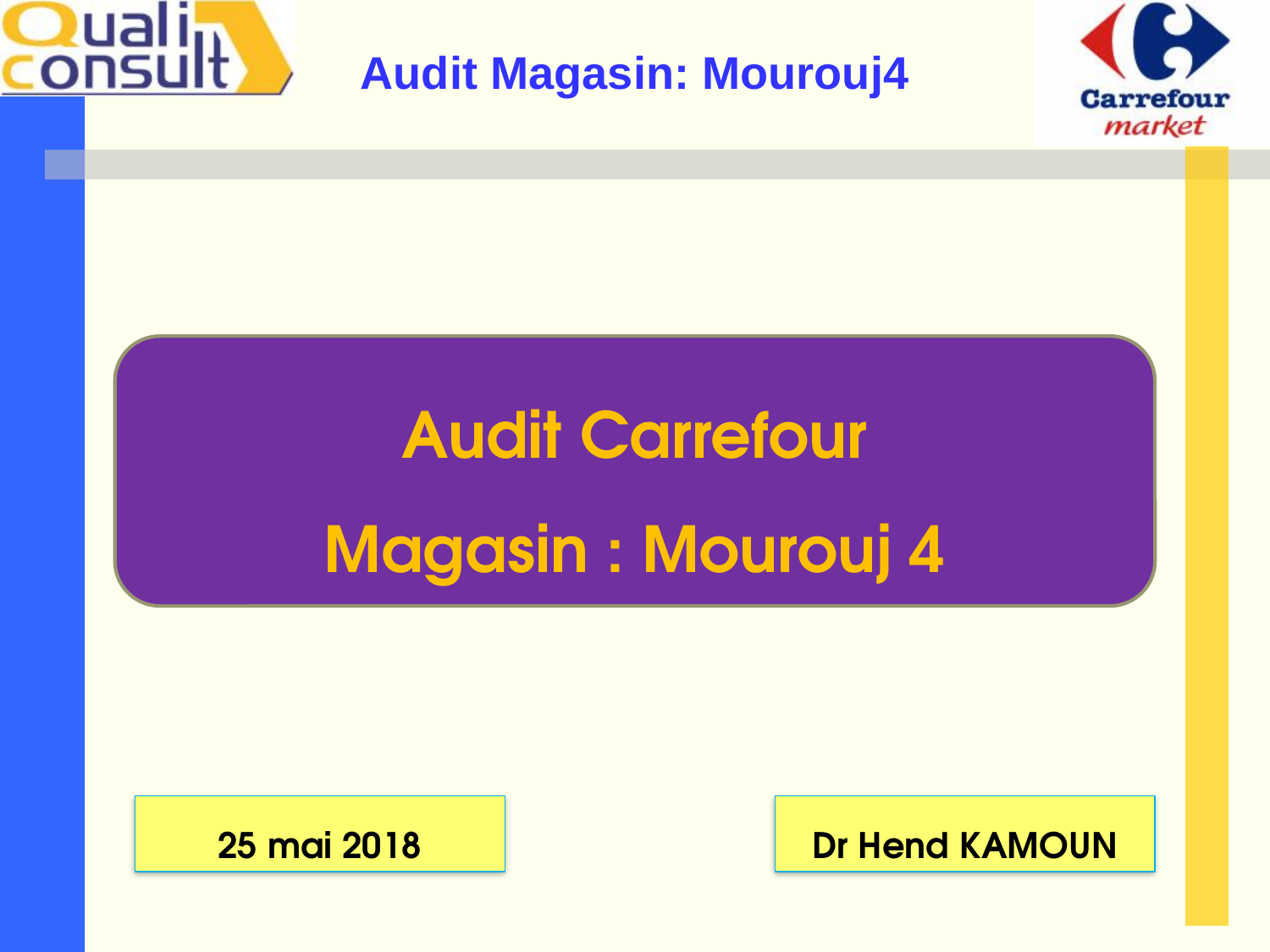

Audit Carrefour
Magasin : Mourouj 4
25 mai 2018
Dr Hend KAMOUN